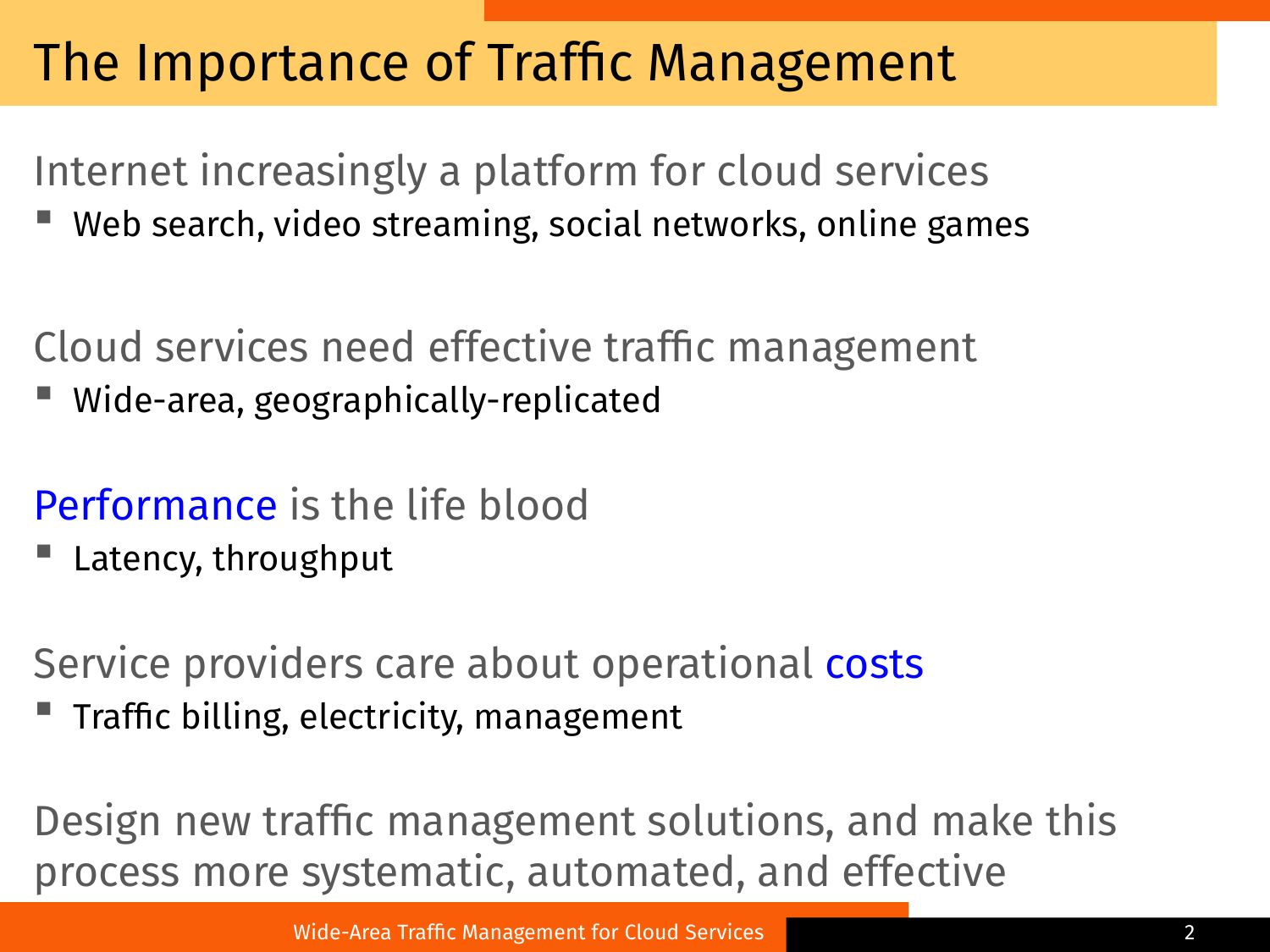

# The Importance of Traffic Management
Internet increasingly a platform for cloud services
Web search, video streaming, social networks, online games

Cloud services need effective traffic management
Wide-area, geographically-replicated

Performance is the life blood
Latency, throughput

Service providers care about operational costs
Traffic billing, electricity, management

Design new traffic management solutions, and make this process more systematic, automated, and effective
Wide-Area Traffic Management for Cloud Services
2